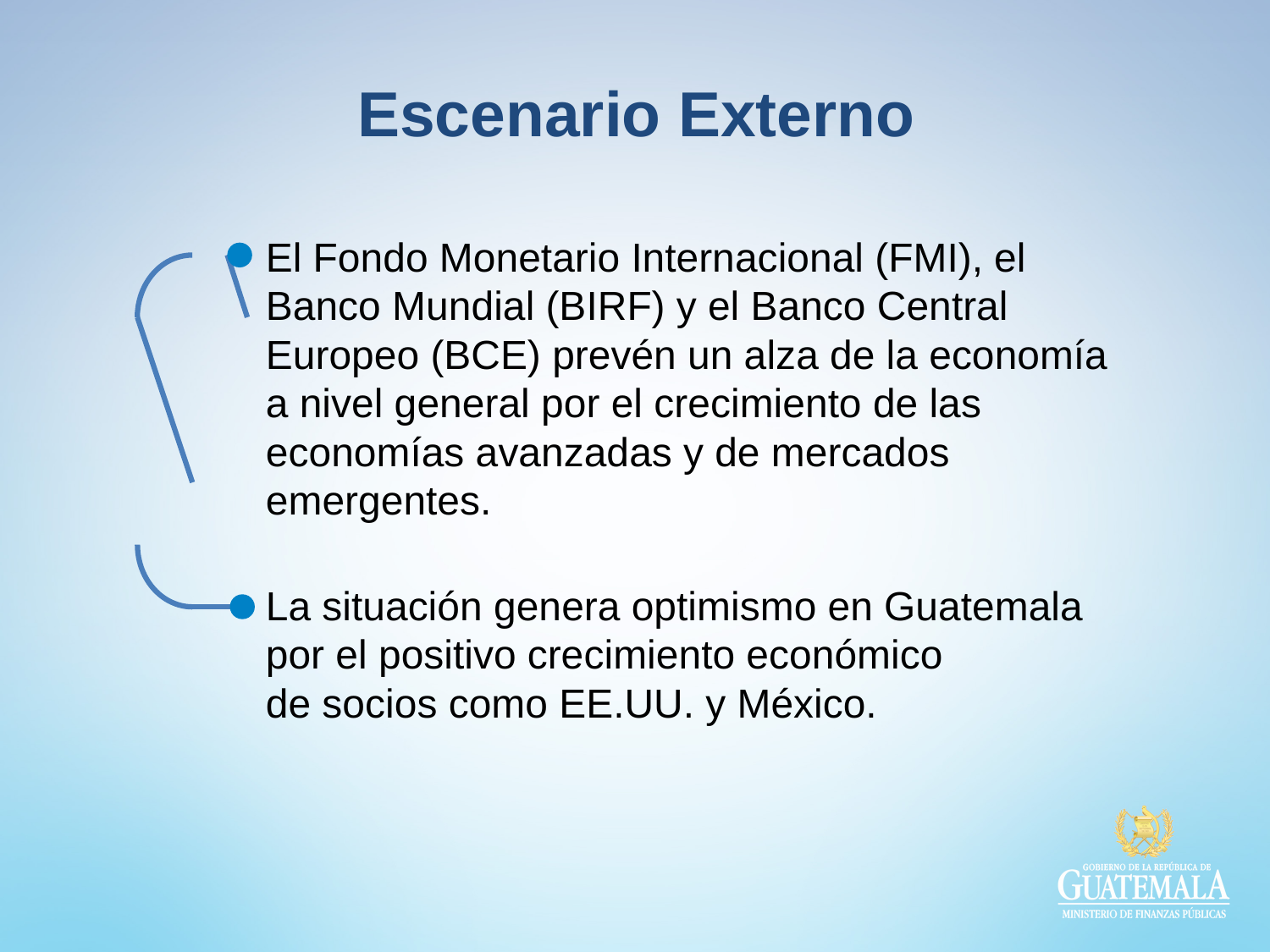

# Escenario Externo
El Fondo Monetario Internacional (FMI), el Banco Mundial (BIRF) y el Banco Central Europeo (BCE) prevén un alza de la economía a nivel general por el crecimiento de las economías avanzadas y de mercados emergentes.

La situación genera optimismo en Guatemala por el positivo crecimiento económico
de socios como EE.UU. y México.